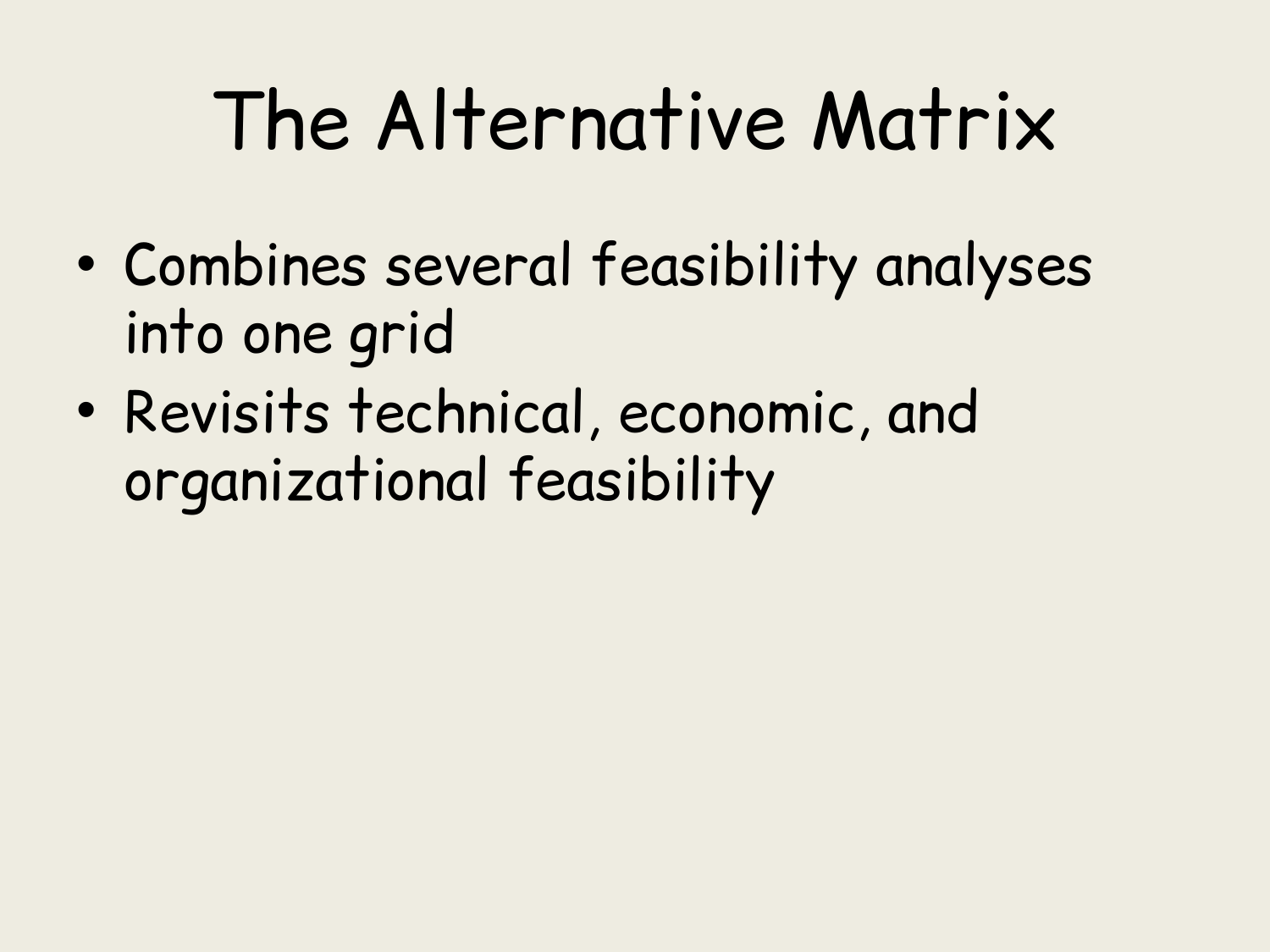

# The Alternative Matrix
Combines several feasibility analyses into one grid
Revisits technical, economic, and organizational feasibility